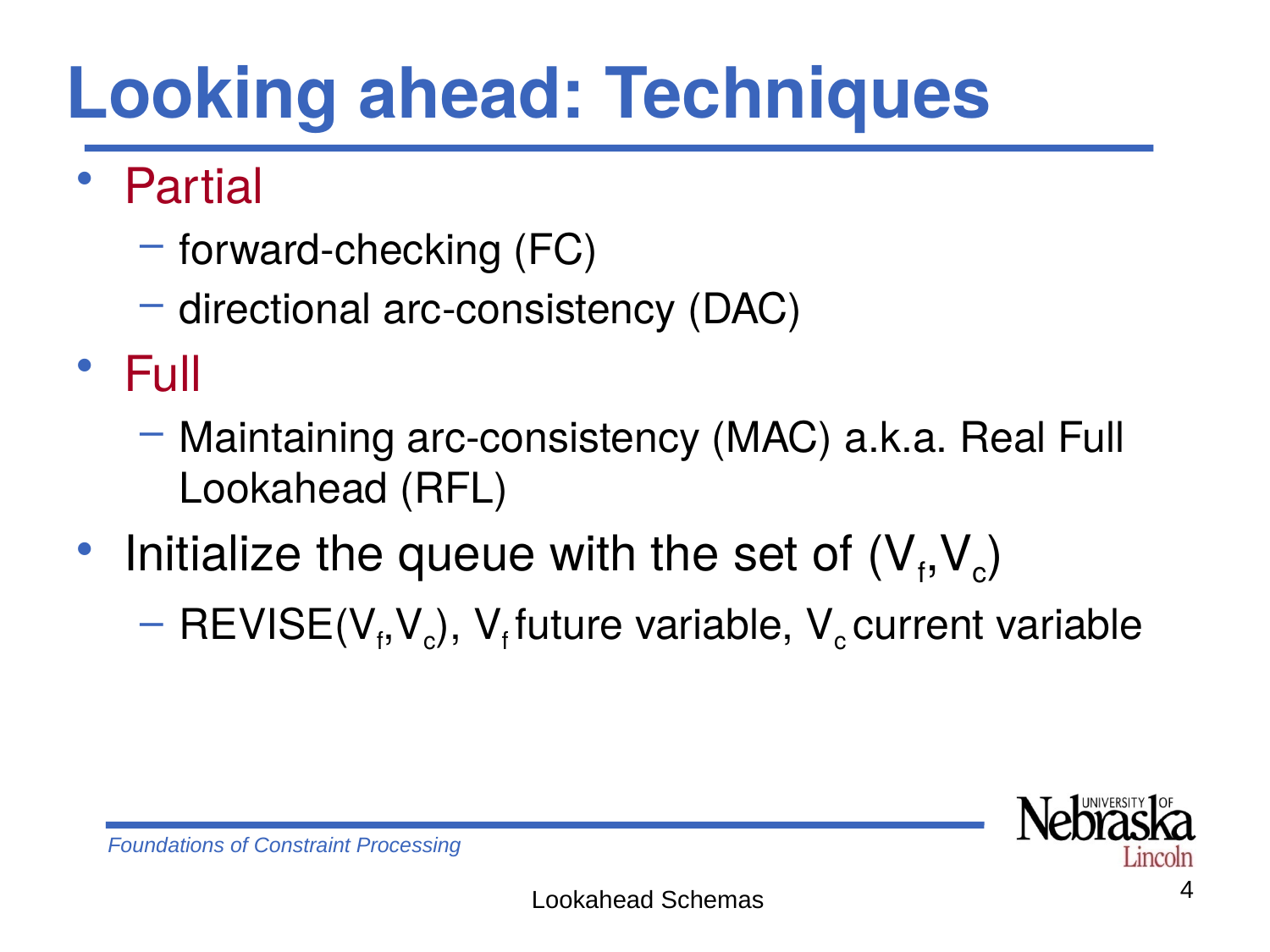

# Looking ahead: Techniques
Partial
forward-checking (FC)
directional arc-consistency (DAC)
Full
Maintaining arc-consistency (MAC) a.k.a. Real Full Lookahead (RFL)
Initialize the queue with the set of (Vf,Vc)
Revise(Vf,Vc), Vf future variable, Vc current variable
4